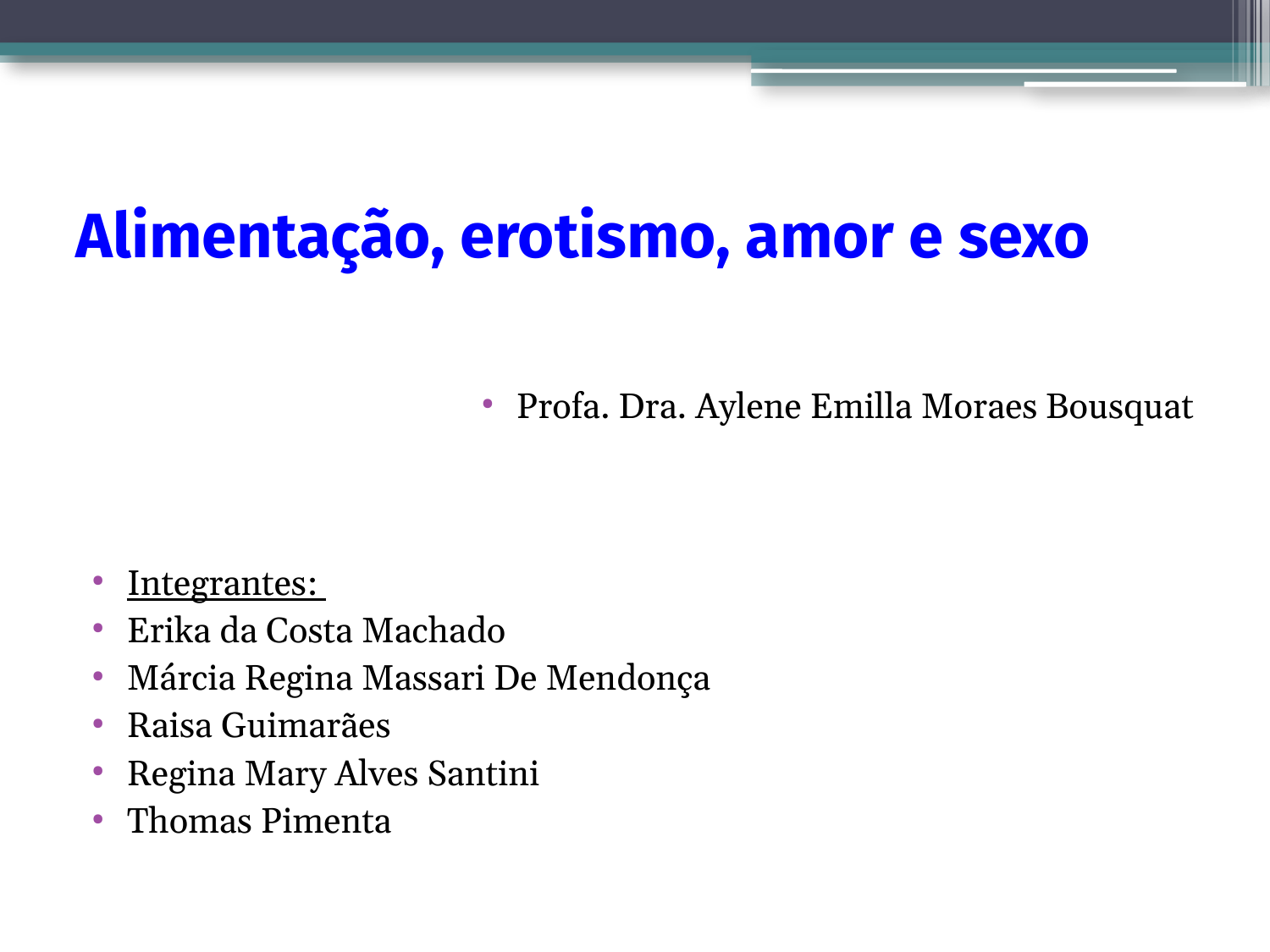

# Alimentação, erotismo, amor e sexo

Profa. Dra. Aylene Emilla Moraes Bousquat

Integrantes:
Erika da Costa Machado
Márcia Regina Massari De Mendonça
Raisa Guimarães
Regina Mary Alves Santini
Thomas Pimenta